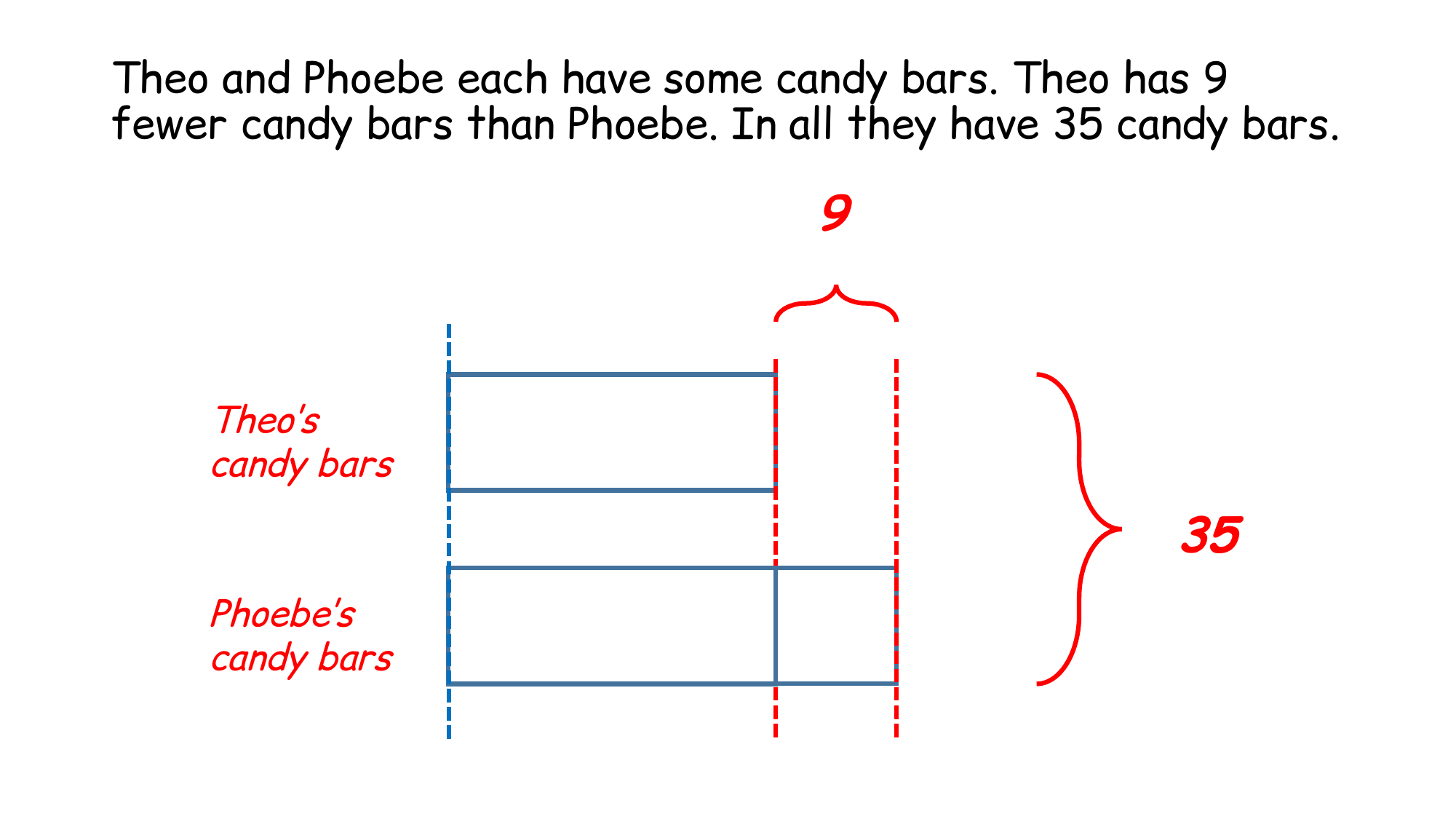

Theo and Phoebe each have some candy bars. Theo has 9 fewer candy bars than Phoebe. In all they have 35 candy bars.
9

Theo’s candy bars
35

Phoebe’s candy bars